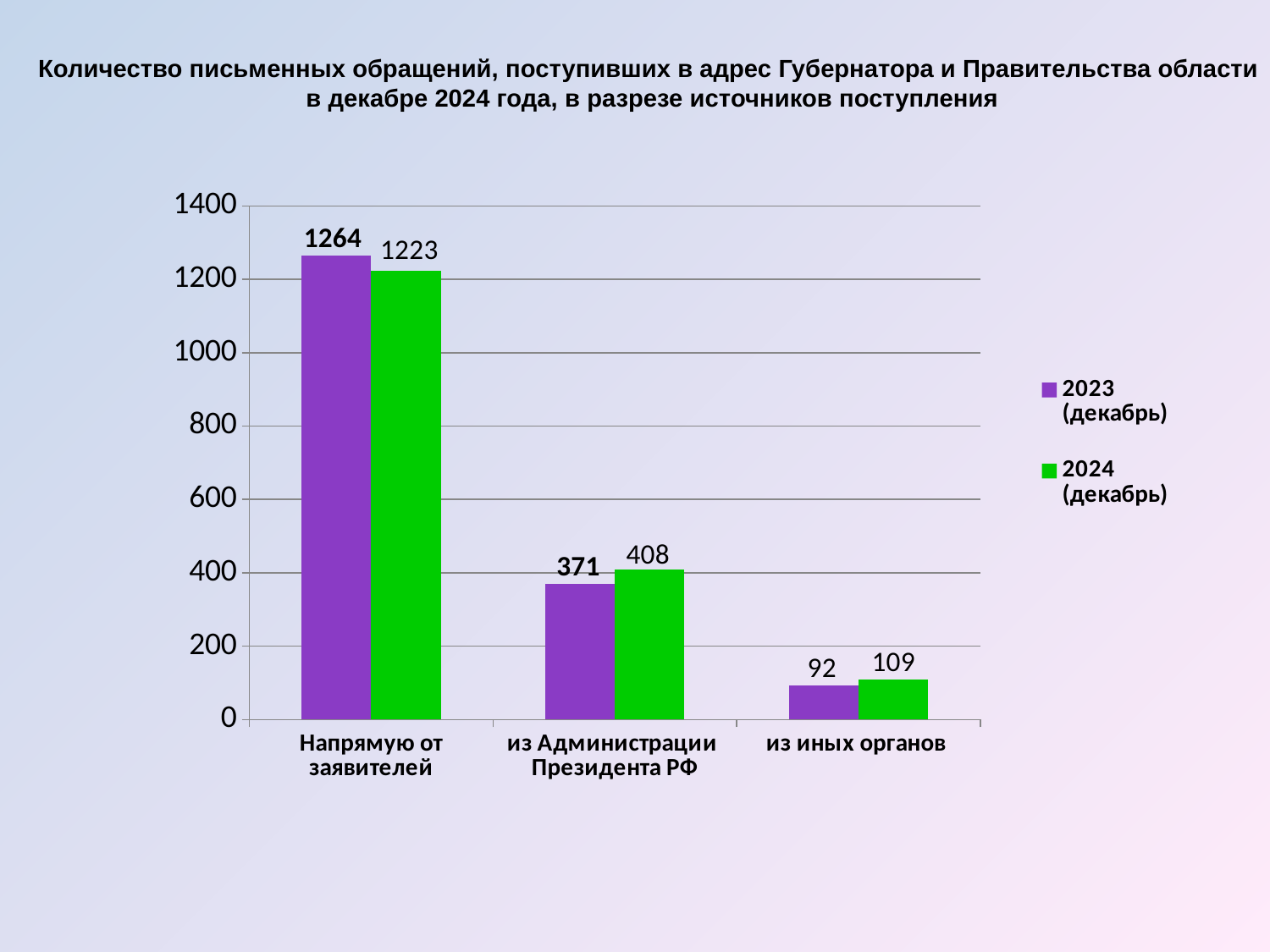

Количество письменных обращений, поступивших в адрес Губернатора и Правительства области
в декабре 2024 года, в разрезе источников поступления

### Chart

| Category | 2023 (декабрь) | 2024 (декабрь) |
|---|---|---|
| Напрямую от заявителей | 1264.0 | 1223.0 |
| из Администрации  Президента РФ | 371.0 | 408.0 |
| из иных органов  | 92.0 | 109.0 |